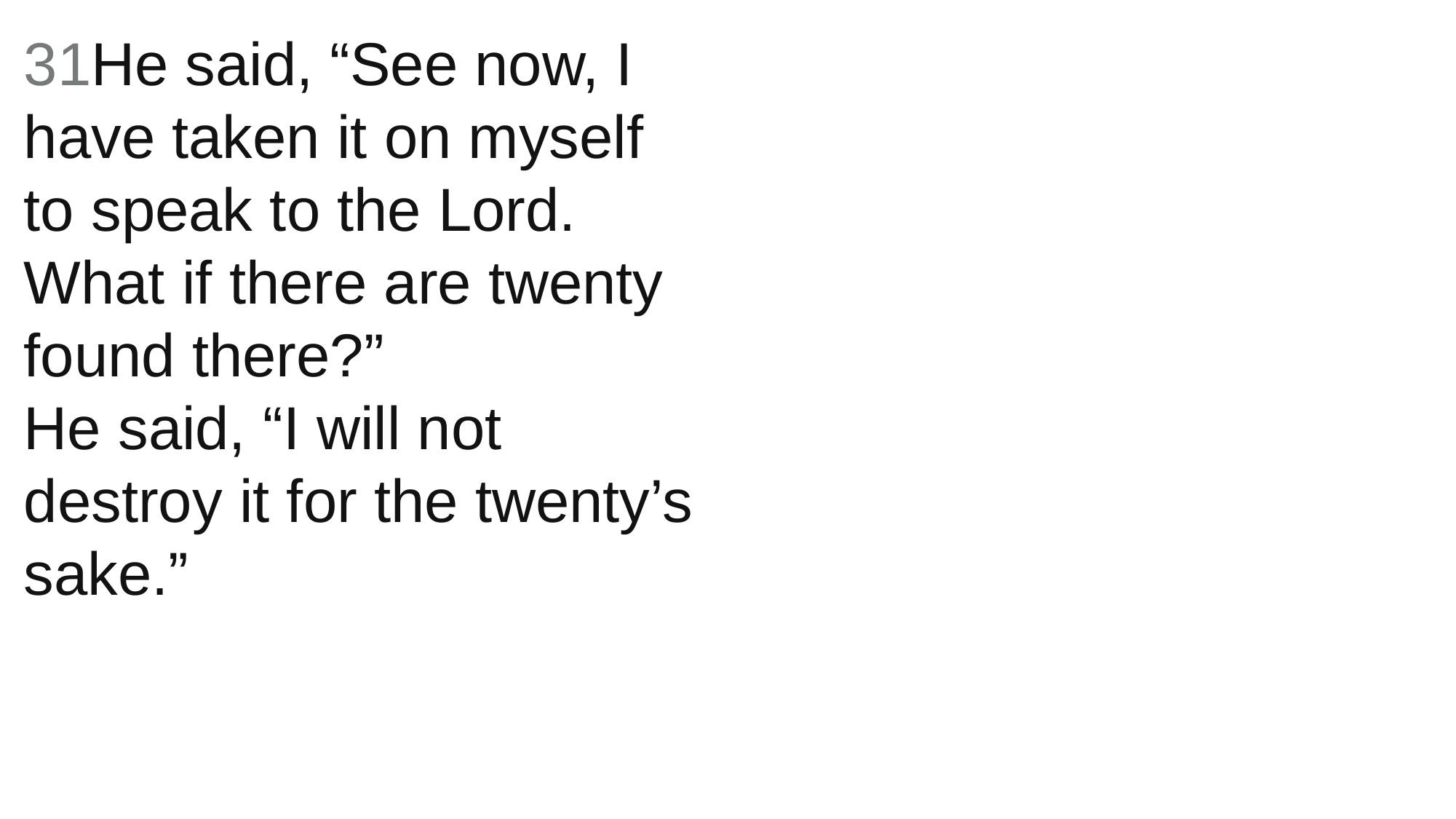

31He said, “See now, I have taken it on myself to speak to the Lord. What if there are twenty found there?”
He said, “I will not destroy it for the twenty’s sake.”